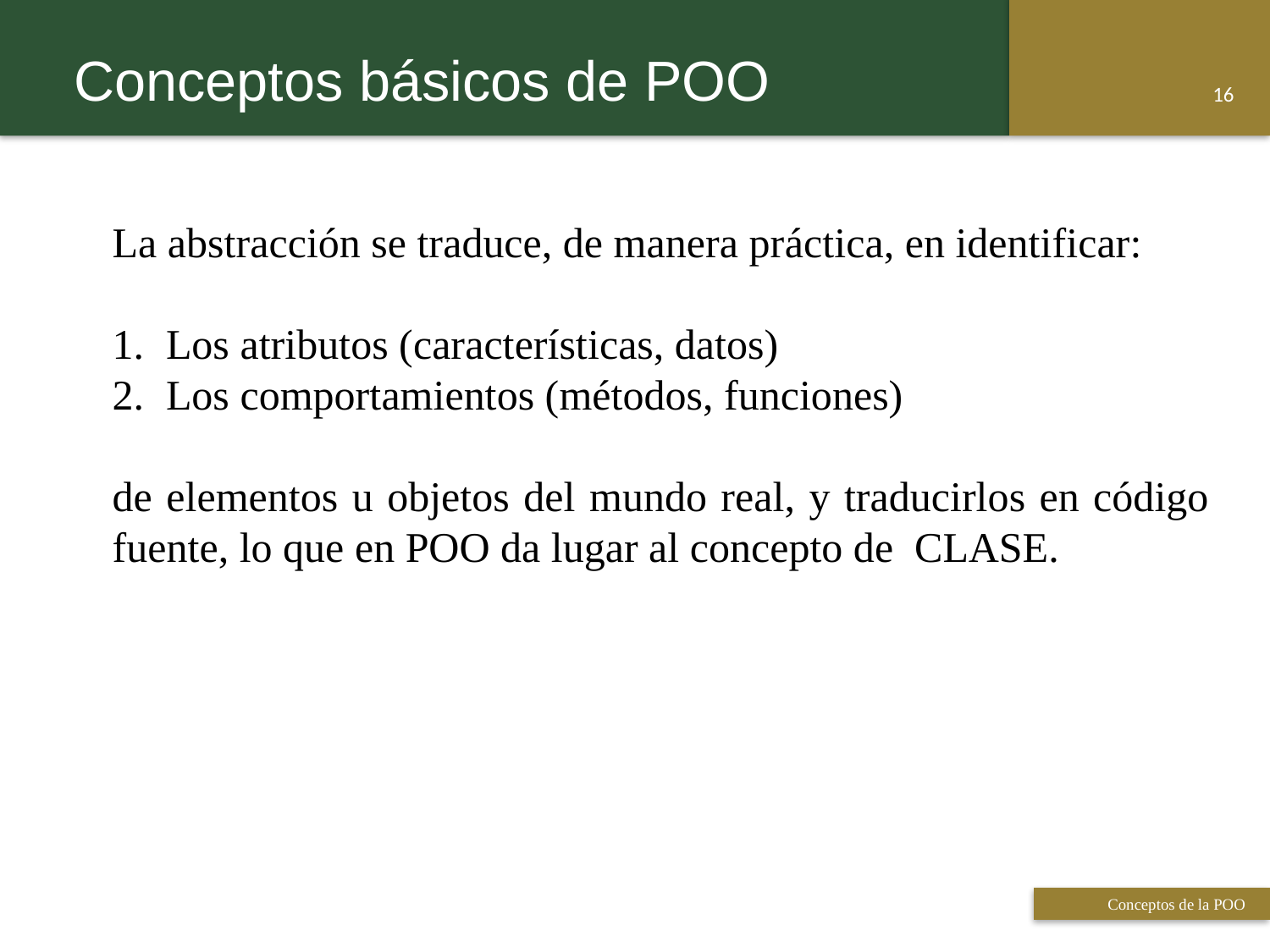

Conceptos básicos de POO

16

La abstracción se traduce, de manera práctica, en identificar:

Los atributos (características, datos)
Los comportamientos (métodos, funciones)

de elementos u objetos del mundo real, y traducirlos en código fuente, lo que en POO da lugar al concepto de  CLASE.
                                          Titulo de la presentación
Conceptos de la POO